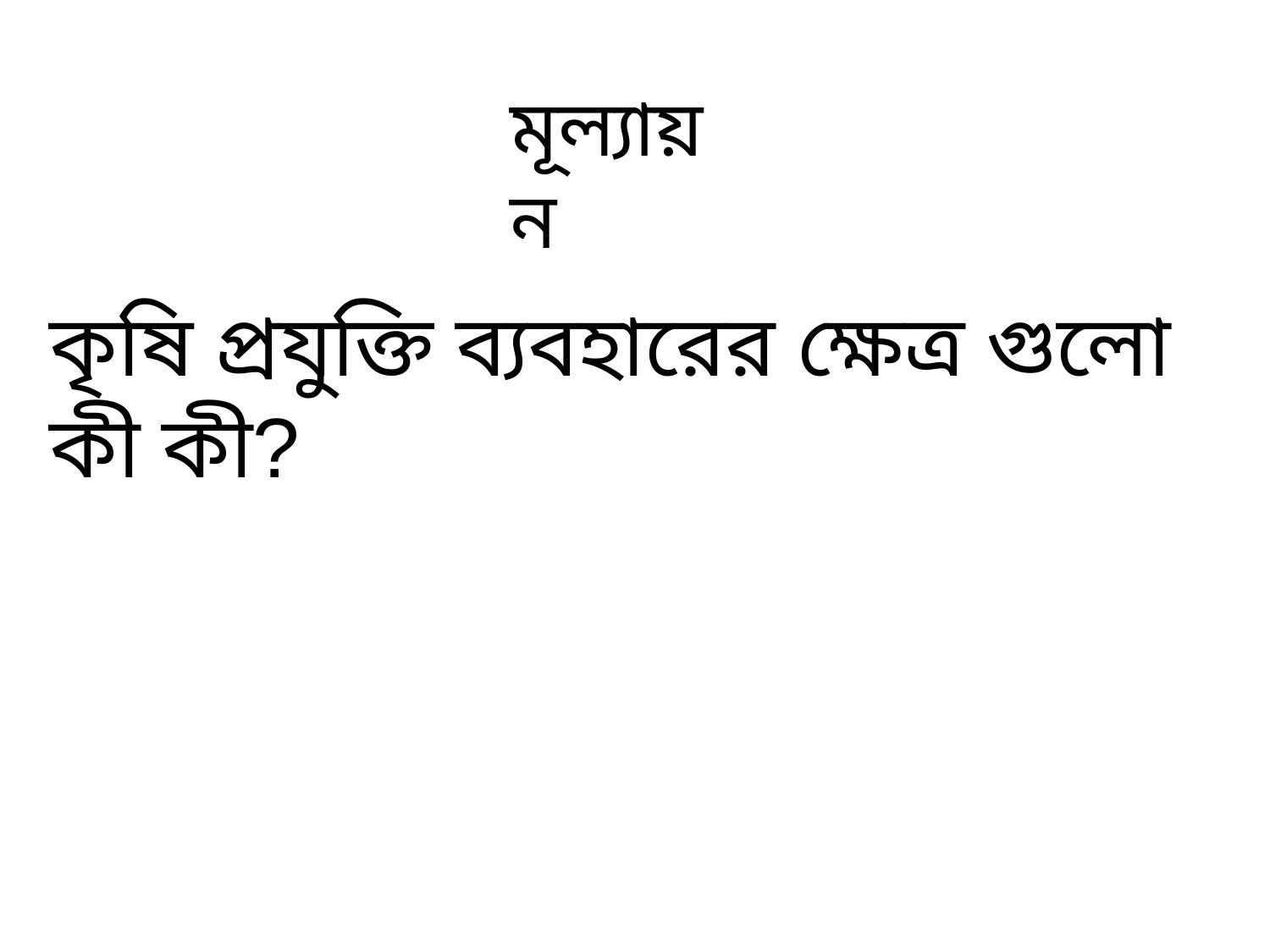

মূল্যায়ন
কৃষি প্রযুক্তি ব্যবহারের ক্ষেত্র গুলো কী কী?